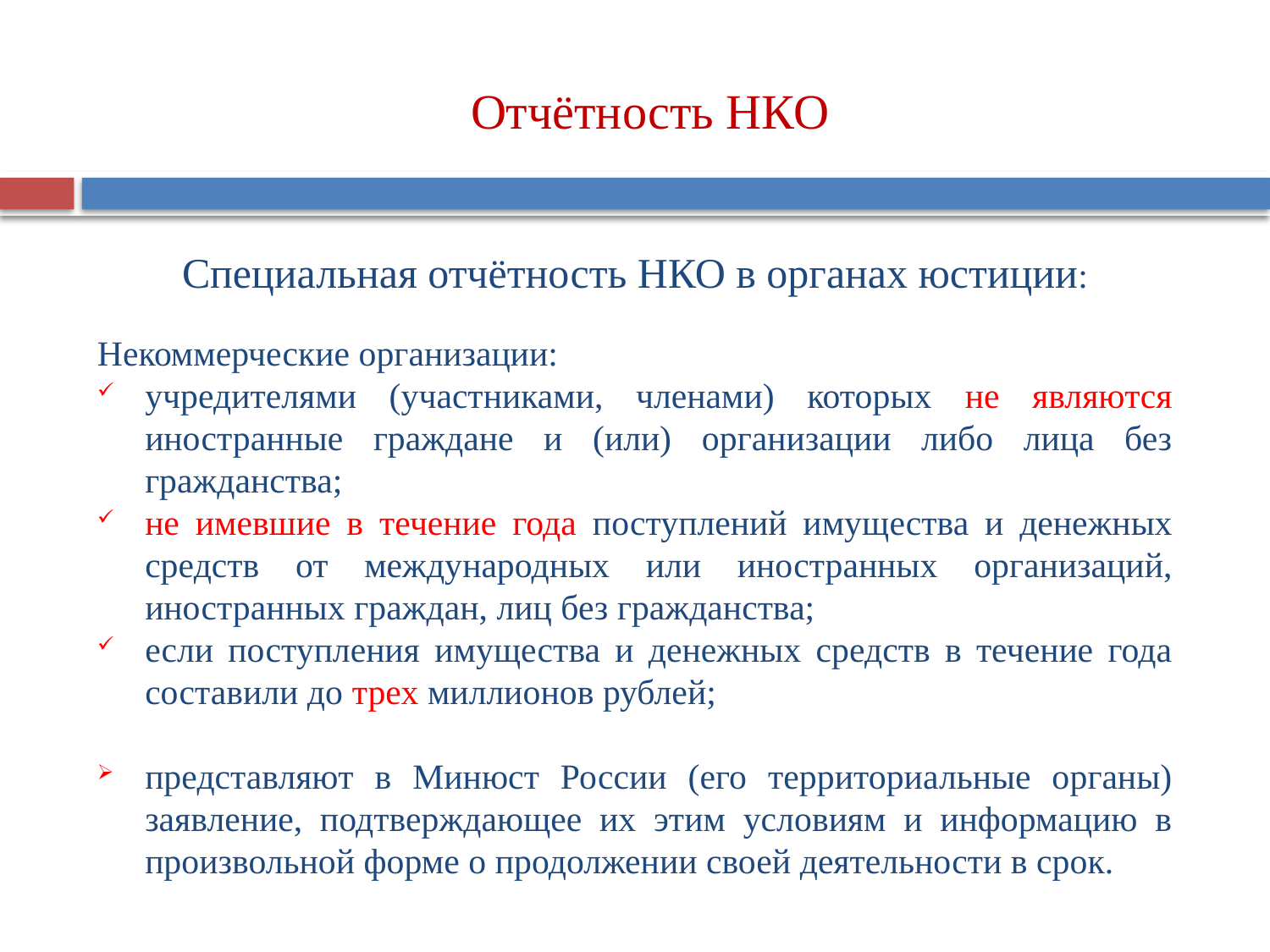

Отчётность НКО

Специальная отчётность НКО в органах юстиции:

Некоммерческие организации:
учредителями (участниками, членами) которых не являются иностранные граждане и (или) организации либо лица без гражданства;
не имевшие в течение года поступлений имущества и денежных средств от международных или иностранных организаций, иностранных граждан, лиц без гражданства;
если поступления имущества и денежных средств в течение года составили до трех миллионов рублей;

представляют в Минюст России (его территориальные органы) заявление, подтверждающее их этим условиям и информацию в произвольной форме о продолжении своей деятельности в срок.